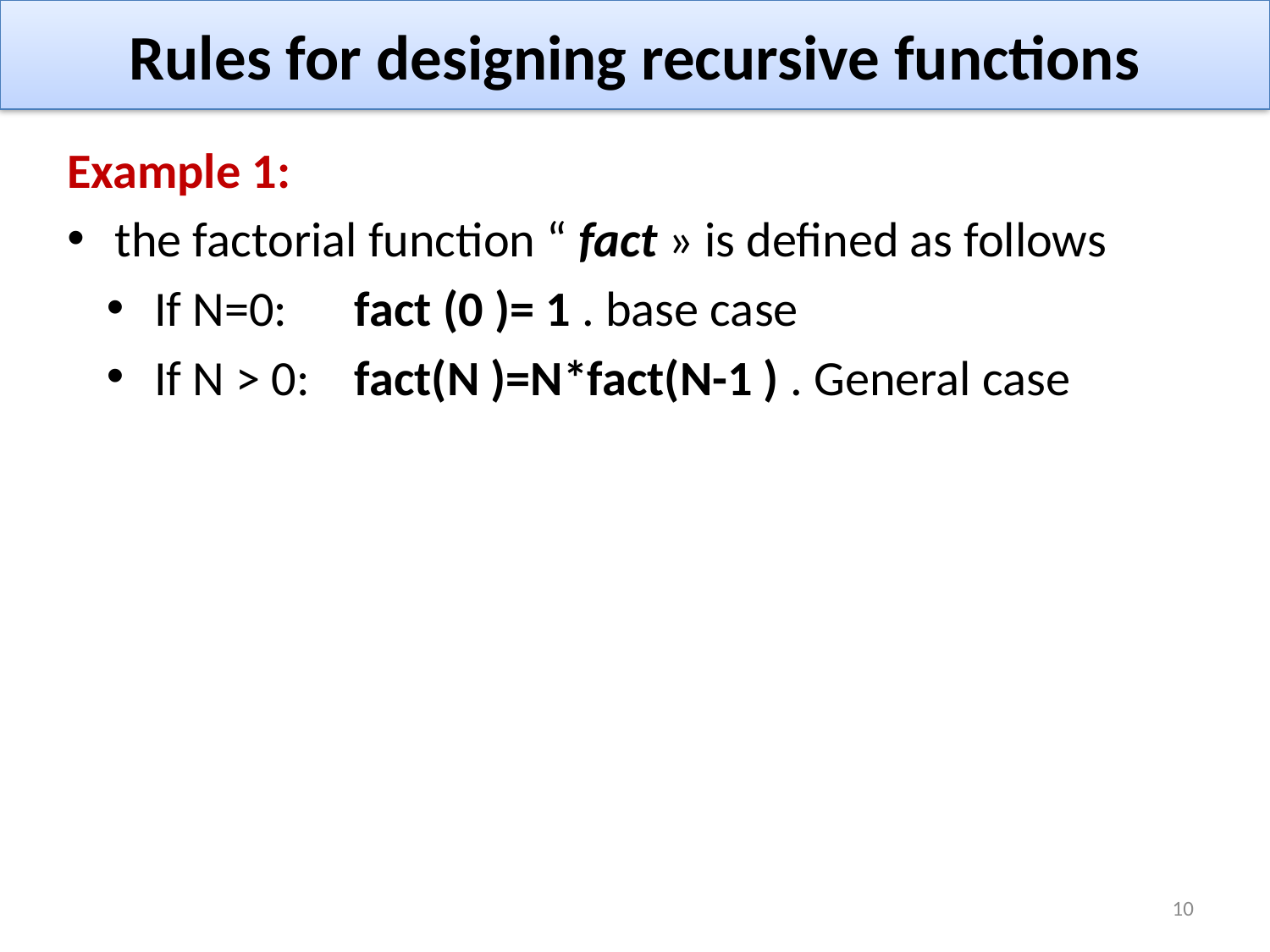

# Rules for designing recursive functions

Example 1:
the factorial function “ fact » is defined as follows
If N=0:      fact (0 )= 1 . base case
If N > 0:    fact(N )=N*fact(N-1 ) . General case

10